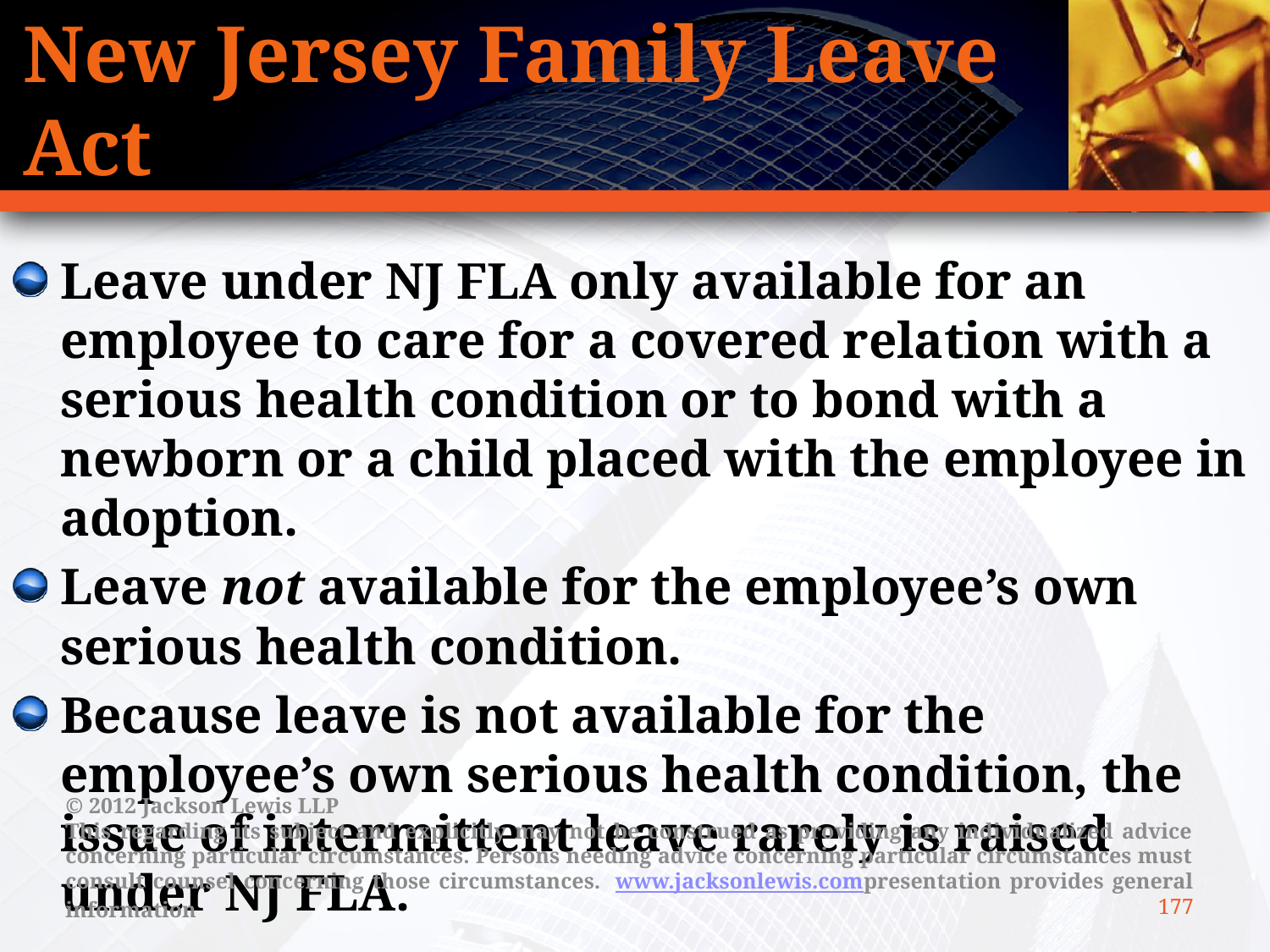

# New Jersey Family Leave Act
Leave under NJ FLA only available for an employee to care for a covered relation with a serious health condition or to bond with a  newborn or a child placed with the employee in adoption.
Leave not available for the employee’s own serious health condition.
Because leave is not available for the employee’s own serious health condition, the issue of intermittent leave rarely is raised under NJ FLA.
© 2012 Jackson Lewis LLP
This regarding its subject and explicitly may not be construed as providing any individualized advice concerning particular circumstances. Persons needing advice concerning particular circumstances must consult counsel concerning those circumstances.  www.jacksonlewis.compresentation provides general information
177